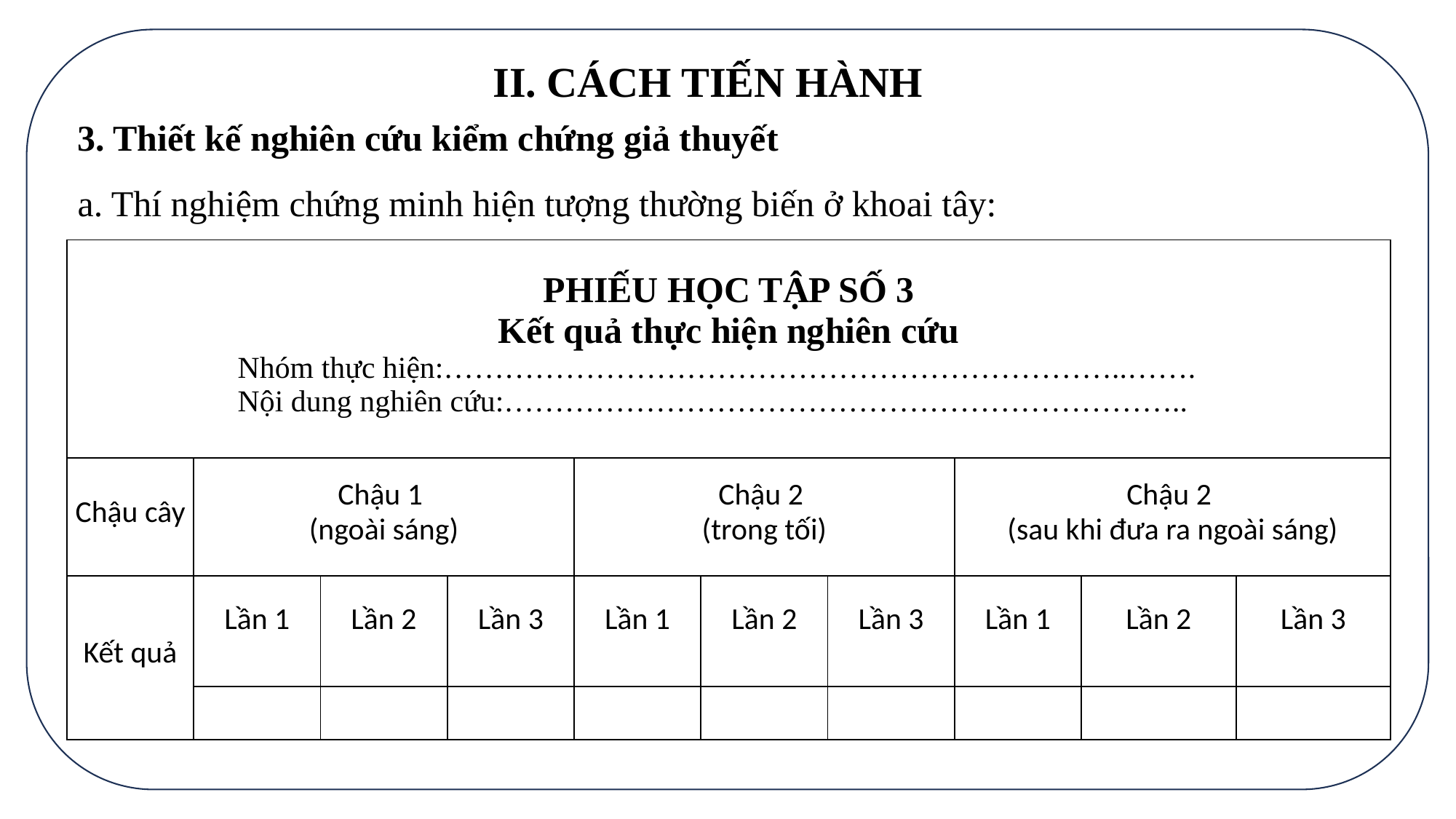

II. CÁCH TIẾN HÀNH
3. Thiết kế nghiên cứu kiểm chứng giả thuyết
a. Thí nghiệm chứng minh hiện tượng thường biến ở khoai tây:
| PHIẾU HỌC TẬP SỐ 3 Kết quả thực hiện nghiên cứu Nhóm thực hiện:…………………………………………………………..……. Nội dung nghiên cứu:………………………………………………………….. |  |  |  |  |  |  |  |  |  |
| --- | --- | --- | --- | --- | --- | --- | --- | --- | --- |
| Chậu cây | Chậu 1 (ngoài sáng) |  |  | Chậu 2 (trong tối) |  |  | Chậu 2 (sau khi đưa ra ngoài sáng) |  |  |
| Kết quả | Lần 1 | Lần 2 | Lần 3 | Lần 1 | Lần 2 | Lần 3 | Lần 1 | Lần 2 | Lần 3 |
|  |  |  |  |  |  |  |  |  |  |